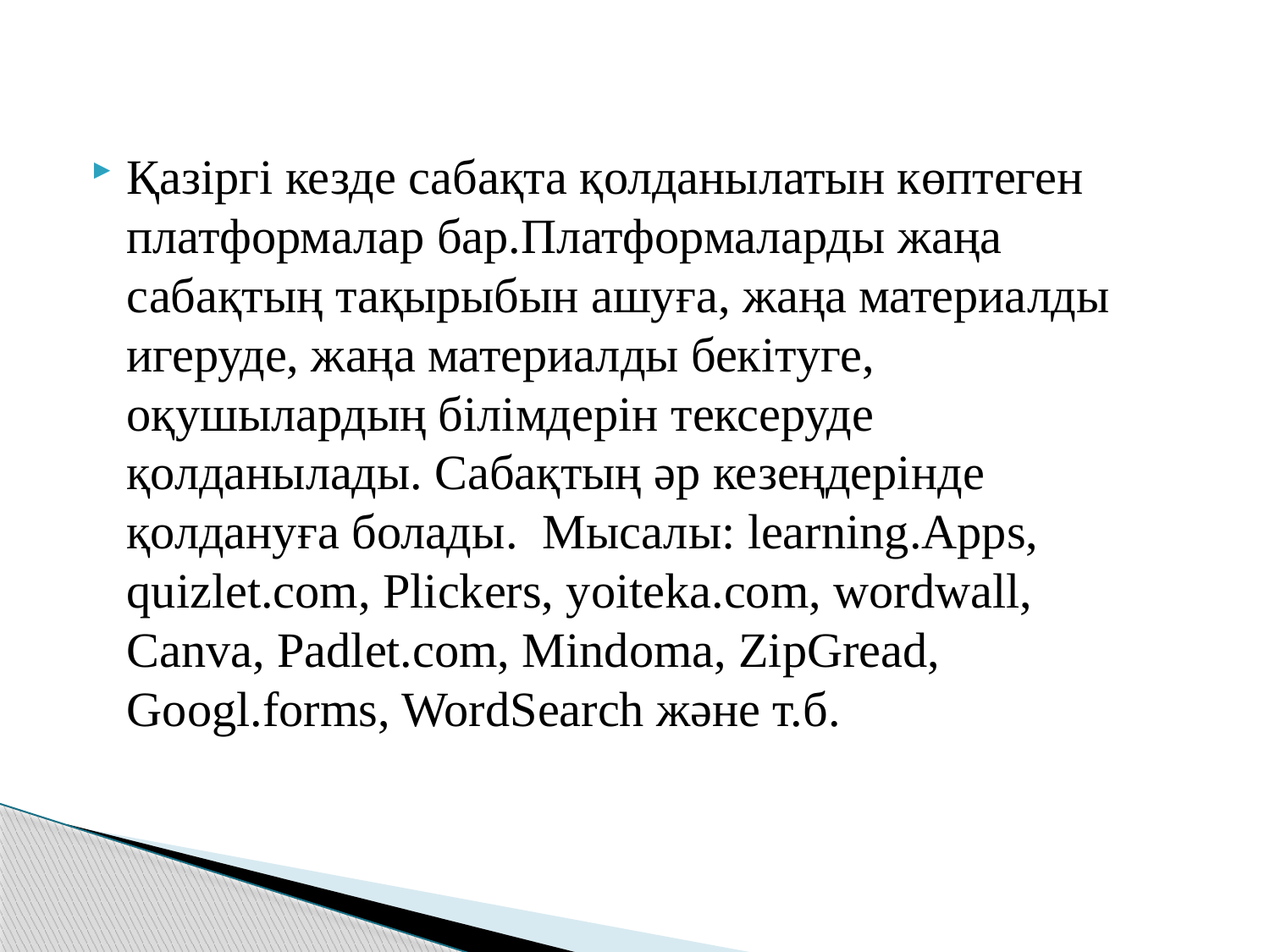

Қазіргі кезде сабақта қолданылатын көптеген платформалар бар.Платформаларды жаңа сабақтың тақырыбын ашуға, жаңа материалды игеруде, жаңа материалды бекітуге, оқушылардың білімдерін тексеруде қолданылады. Сабақтың әр кезеңдерінде қолдануға болады.  Мысалы: learning.Apps, quizlet.com, Plickers, yoiteka.com, wordwall, Canva, Padlet.com, Mindoma, ZipGread, Googl.forms, WordSearch және т.б.